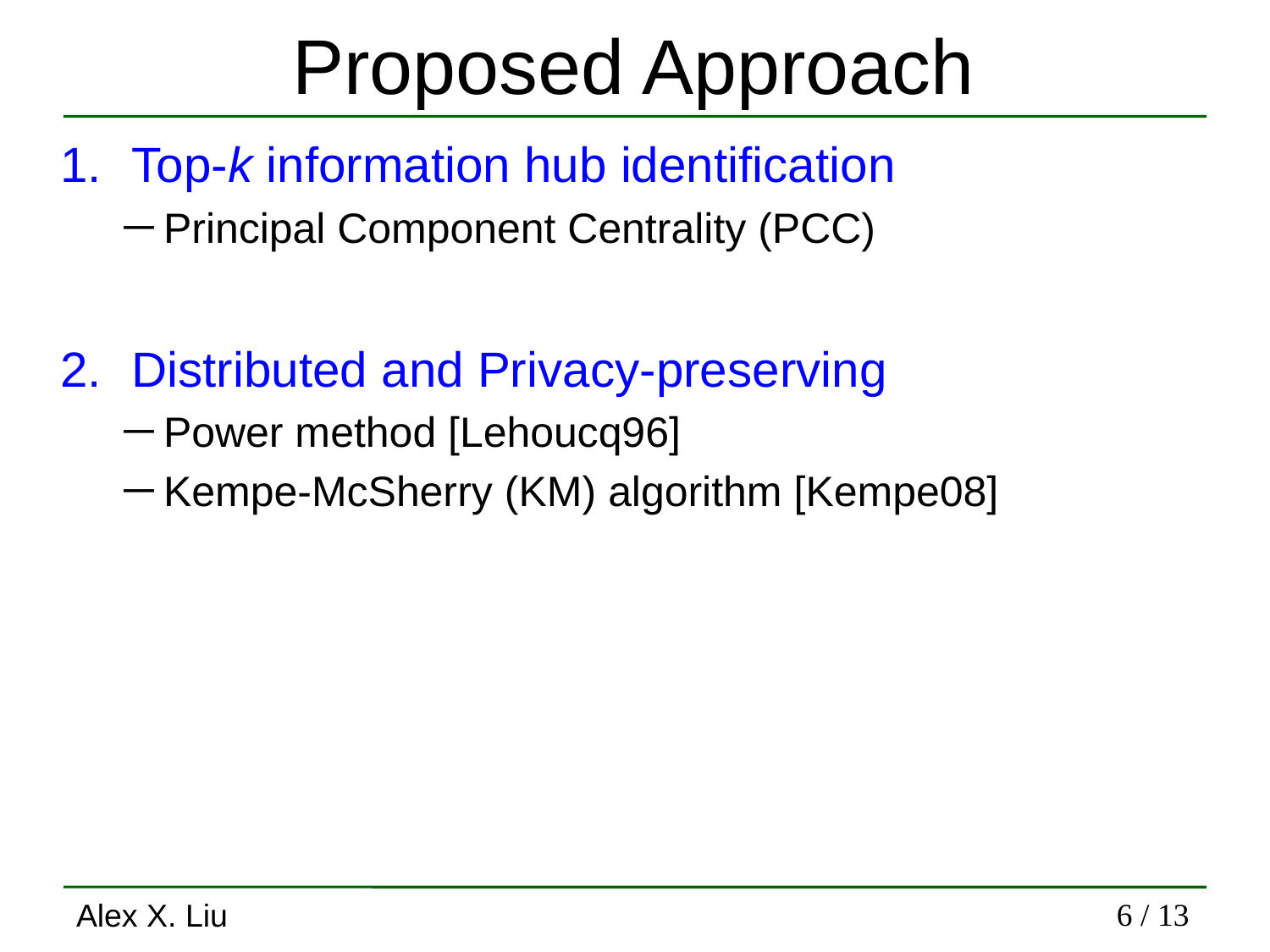

# Proposed Approach
Top-k information hub identification
Principal Component Centrality (PCC)

Distributed and Privacy-preserving
Power method [Lehoucq96]
Kempe-McSherry (KM) algorithm [Kempe08]

Alex X. Liu